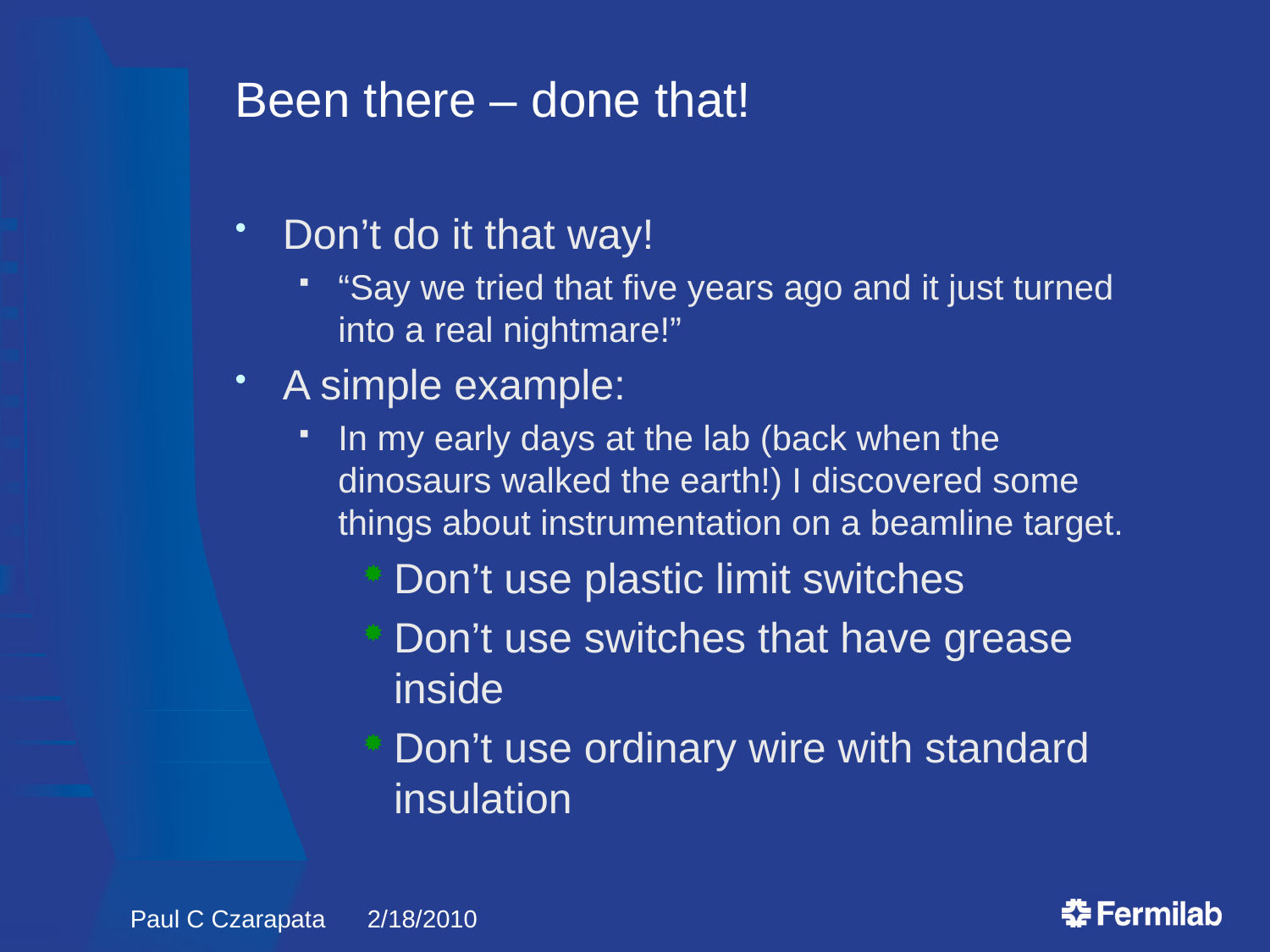

# Been there – done that!
Don’t do it that way!
“Say we tried that five years ago and it just turned into a real nightmare!”
A simple example:
In my early days at the lab (back when the dinosaurs walked the earth!) I discovered some things about instrumentation on a beamline target.
Don’t use plastic limit switches
Don’t use switches that have grease inside
Don’t use ordinary wire with standard insulation
Paul C Czarapata      2/18/2010